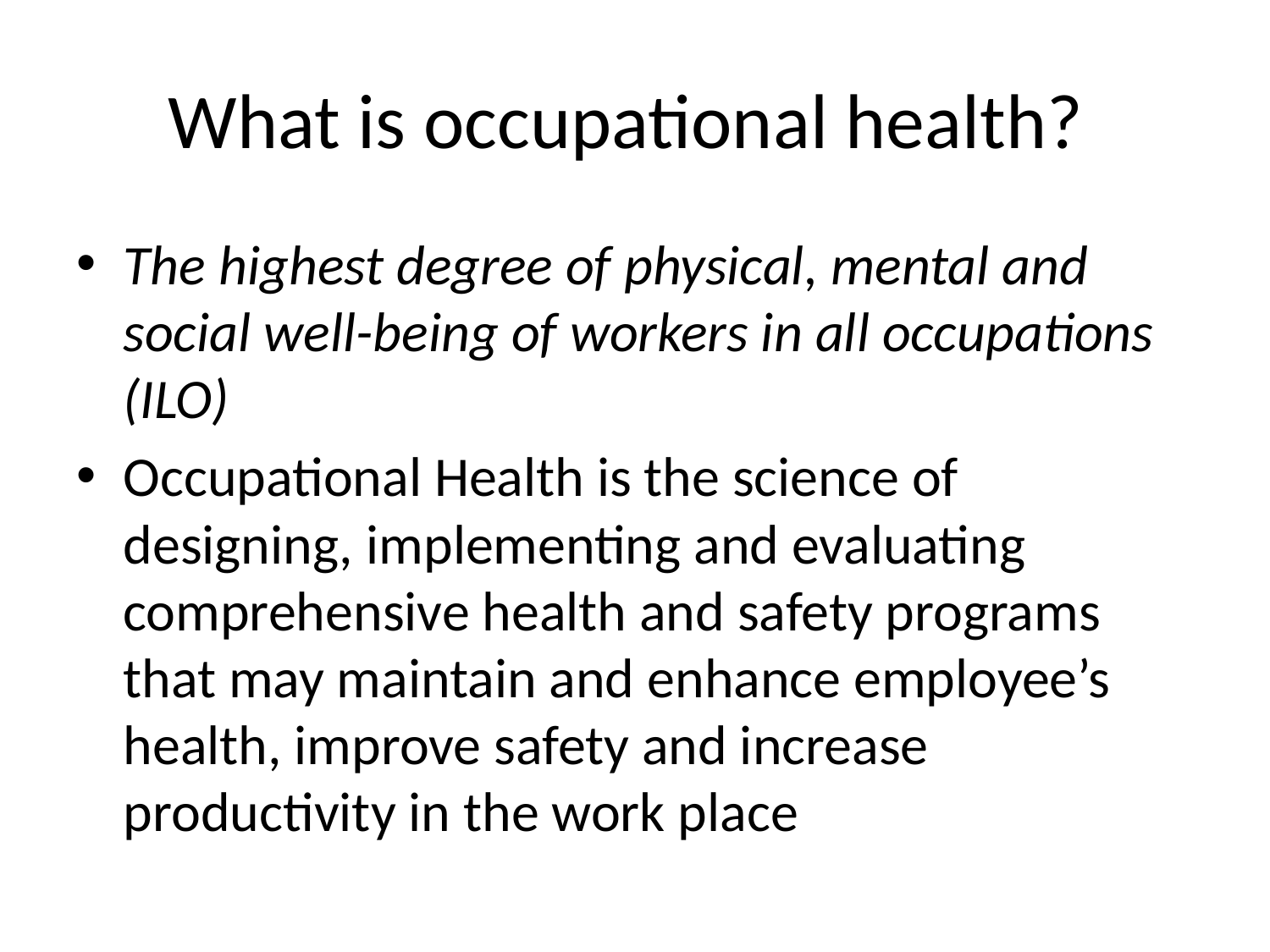

# What is occupational health?
The highest degree of physical, mental and social well-being of workers in all occupations (ILO)
Occupational Health is the science of designing, implementing and evaluating comprehensive health and safety programs that may maintain and enhance employee’s health, improve safety and increase productivity in the work place